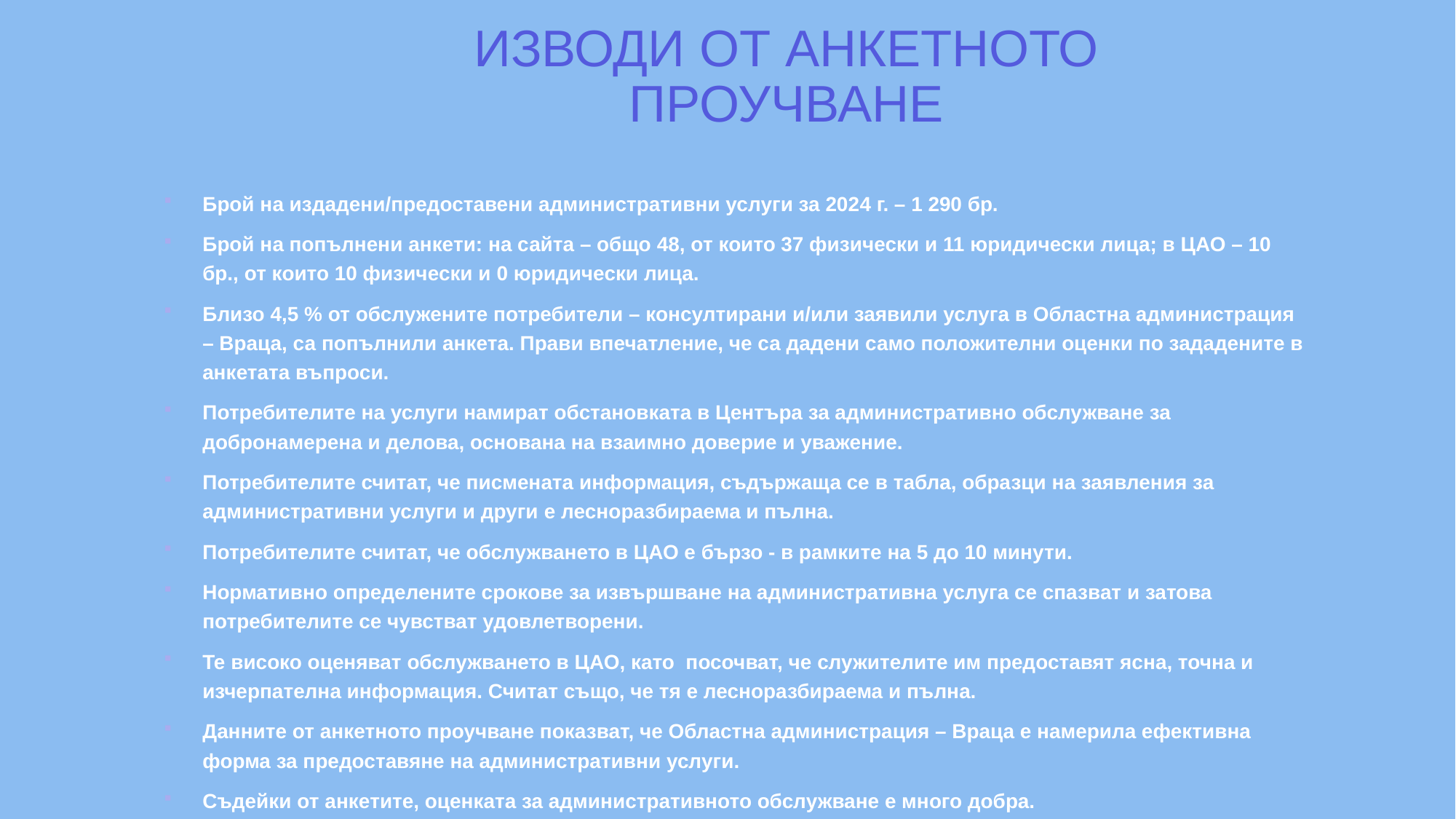

# ИЗВОДИ ОТ АНКЕТНОТО ПРОУЧВАНЕ

Брой на издадени/предоставени административни услуги за 2024 г. – 1 290 бр.
Брой на попълнени анкети: на сайта – общо 48, от които 37 физически и 11 юридически лица; в ЦАО – 10 бр., от които 10 физически и 0 юридически лица.
Близо 4,5 % от обслужените потребители – консултирани и/или заявили услуга в Областна администрация – Враца, са попълнили анкета. Прави впечатление, че са дадени само положителни оценки по зададените в анкетата въпроси.
Потребителите на услуги намират обстановката в Центъра за административно обслужване за добронамерена и делова, основана на взаимно доверие и уважение.
Потребителите считат, че писмената информация, съдържаща се в табла, образци на заявления за административни услуги и други е лесноразбираема и пълна.
Потребителите считат, че обслужването в ЦАО е бързо - в рамките на 5 до 10 минути.
Нормативно определените срокове за извършване на административна услуга се спазват и затова потребителите се чувстват удовлетворени.
Те високо оценяват обслужването в ЦАО, като  посочват, че служителите им предоставят ясна, точна и изчерпателна информация. Считат също, че тя е лесноразбираема и пълна.
Данните от анкетното проучване показват, че Областна администрация – Враца е намерила ефективна форма за предоставяне на административни услуги.
Съдейки от анкетите, оценката за административното обслужване е много добра.